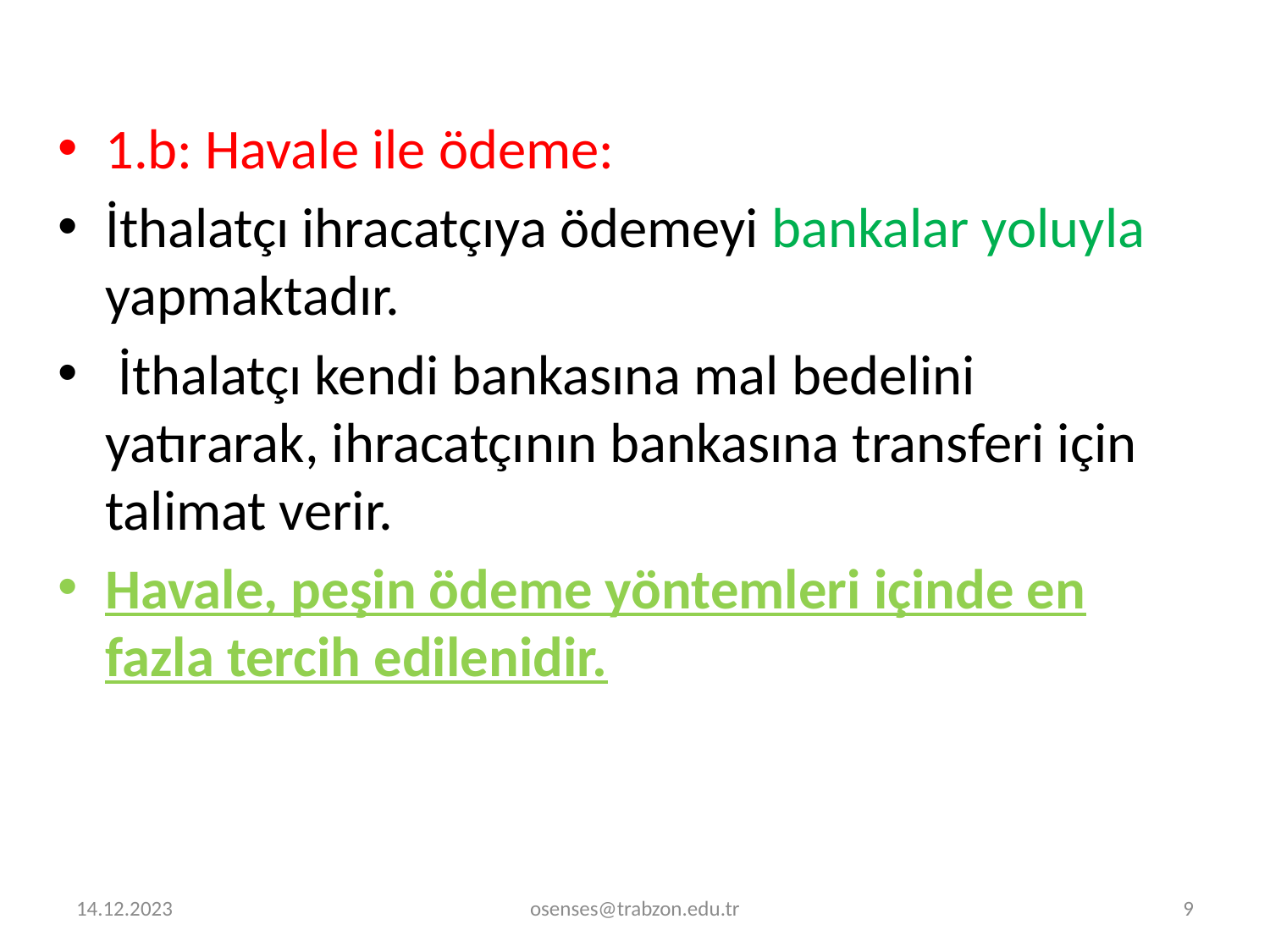

1.b: Havale ile ödeme:
İthalatçı ihracatçıya ödemeyi bankalar yoluyla yapmaktadır.
 İthalatçı kendi bankasına mal bedelini yatırarak, ihracatçının bankasına transferi için talimat verir.
Havale, peşin ödeme yöntemleri içinde en fazla tercih edilenidir.
14.12.2023
osenses@trabzon.edu.tr
9